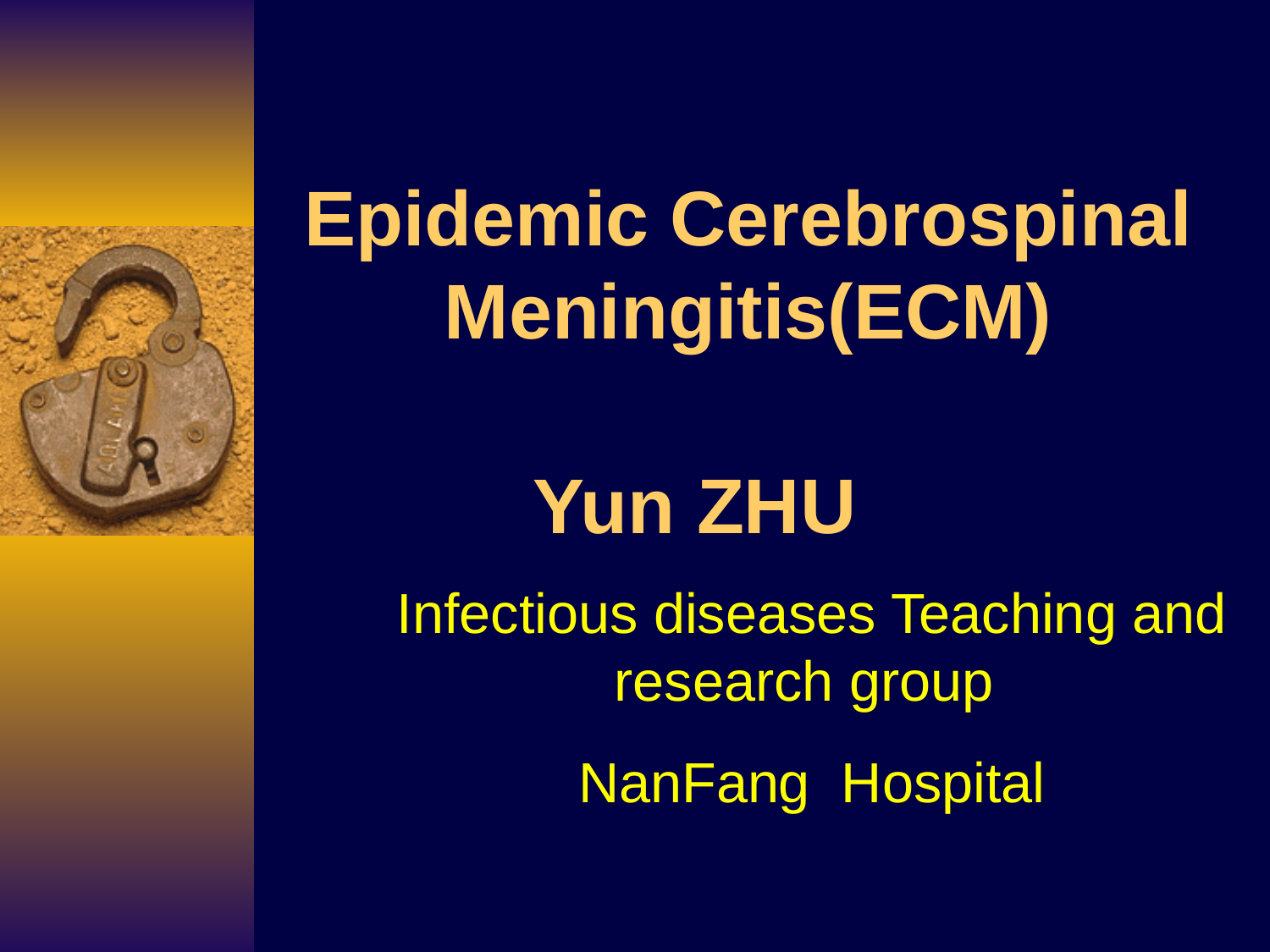

Epidemic Cerebrospinal Meningitis(ECM)
Yun ZHU
Infectious diseases Teaching and research group
 NanFang  Hospital